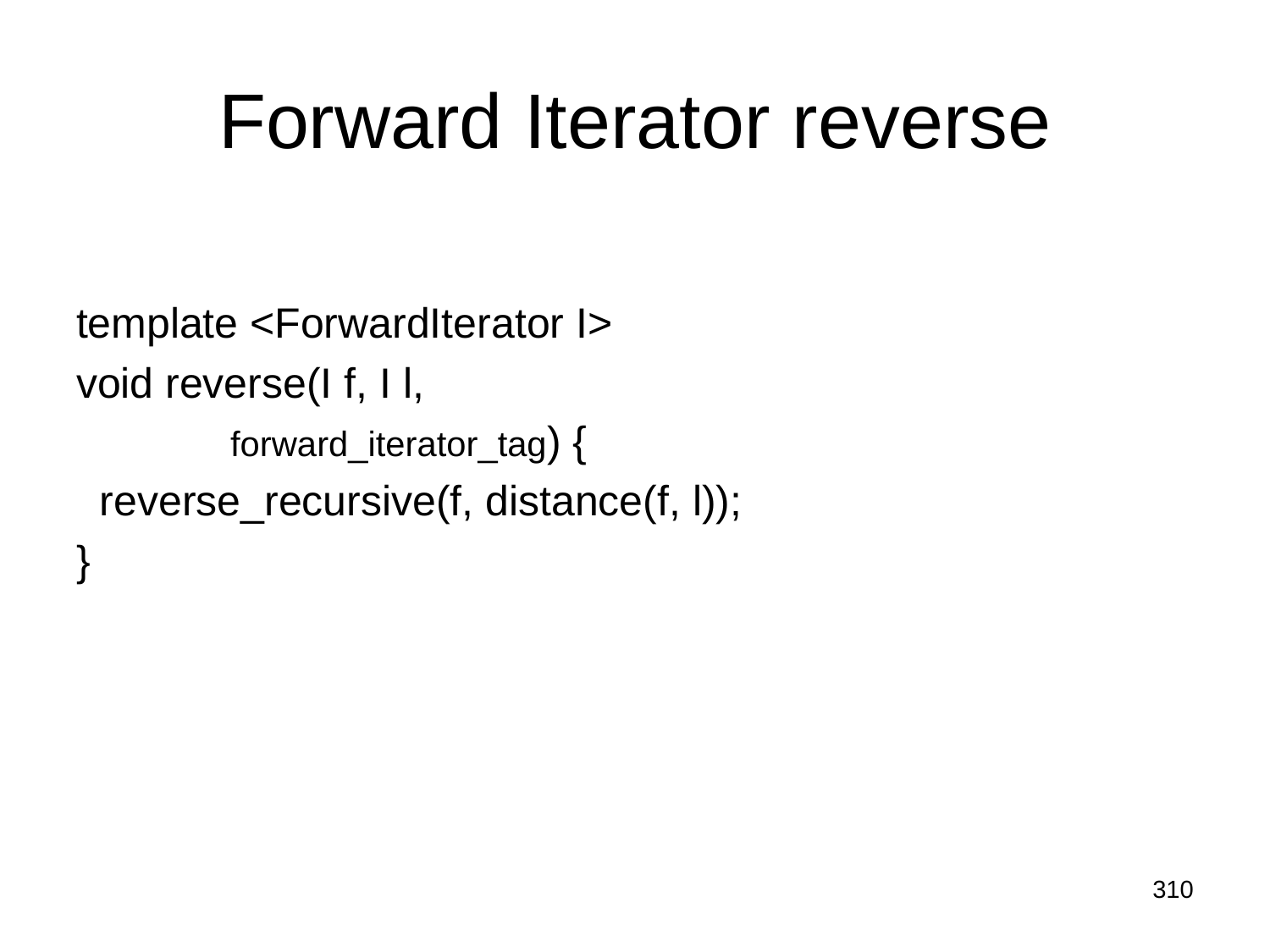

# Forward Iterator reverse

template <ForwardIterator I>
void reverse(I f, I l,
             forward_iterator_tag) {
  reverse_recursive(f, distance(f, l));
}
310